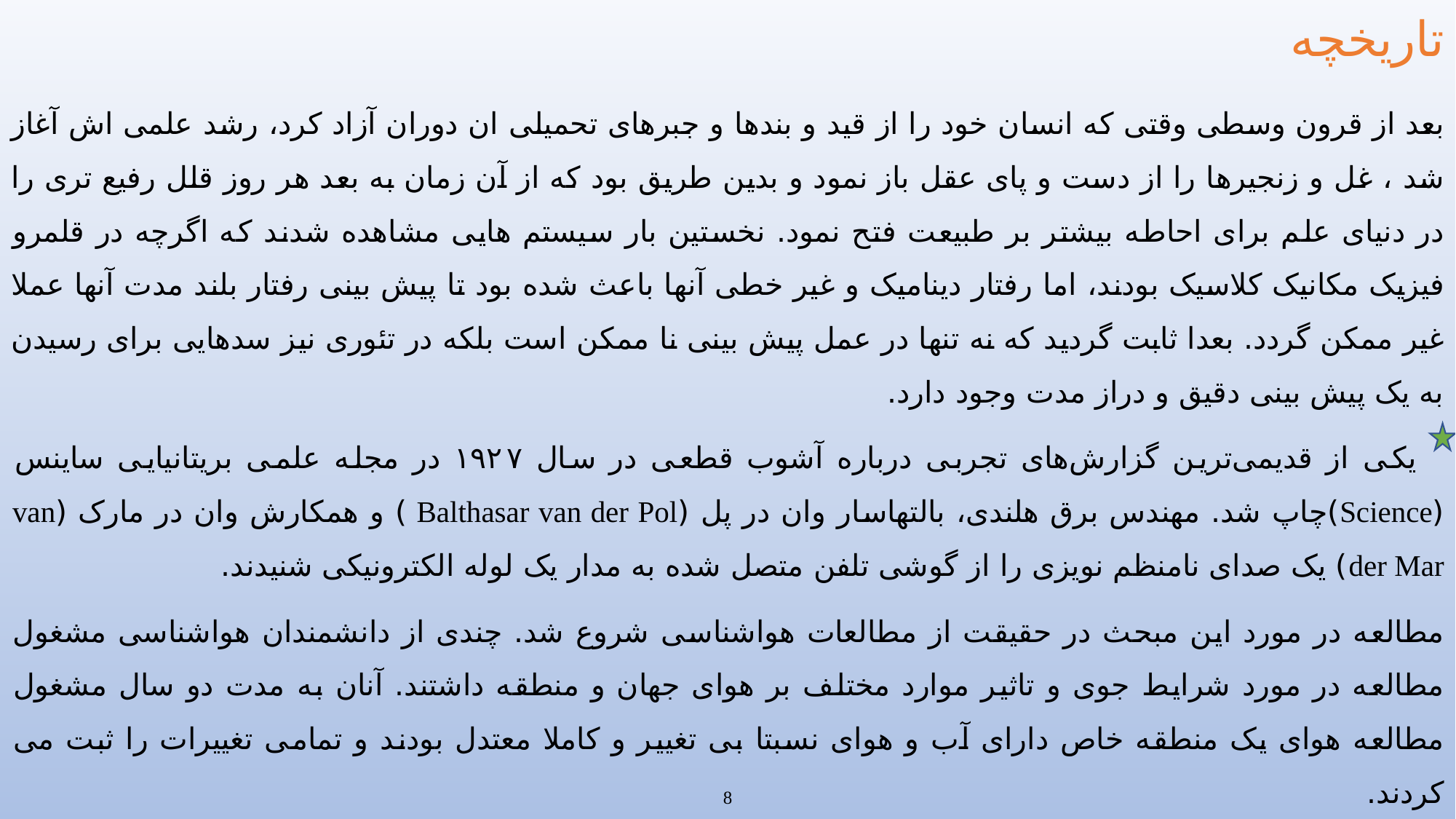

# تاریخچه
بعد از قرون وسطی وقتی که انسان خود را از قید و بندها و جبرهای تحمیلی ان دوران آزاد کرد، رشد علمی اش آغاز شد ، غل و زنجیرها را از دست و پای عقل باز نمود و بدین طریق بود که از آن زمان به بعد هر روز قلل رفیع تری را در دنیای علم برای احاطه بیشتر بر طبیعت فتح نمود. نخستین بار سیستم هایی مشاهده شدند که اگرچه در قلمرو فیزیک مکانیک کلاسیک بودند، اما رفتار دینامیک و غیر خطی آنها باعث شده بود تا پیش بینی رفتار بلند مدت آنها عملا غیر ممکن گردد. بعدا ثابت گردید که نه تنها در عمل پیش بینی نا ممکن است بلکه در تئوری نیز سدهایی برای رسیدن به یک پیش بینی دقیق و دراز مدت وجود دارد.
  یکی از قدیمی‌ترین گزارش‌های تجربی درباره آشوب قطعی در سال ۱۹۲۷ در مجله علمی بریتانیایی ساینس (Science)چاپ شد. مهندس برق هلندی، بالتهاسار وان در پل (Balthasar van der Pol ) و همکارش وان در مارک (van der Mar) یک صدای نامنظم نویزی را از گوشی تلفن متصل شده به مدار یک لوله الکترونیکی شنیدند.
مطالعه در مورد این مبحث در حقیقت از مطالعات هواشناسی شروع شد. چندی از دانشمندان هواشناسی مشغول مطالعه در مورد شرایط جوی و تاثیر موارد مختلف بر هوای جهان و منطقه داشتند. آنان به مدت دو سال مشغول مطالعه هوای یک منطقه خاص دارای آب و هوای نسبتا بی تغییر و کاملا معتدل بودند و تمامی تغییرات را ثبت می کردند.

8